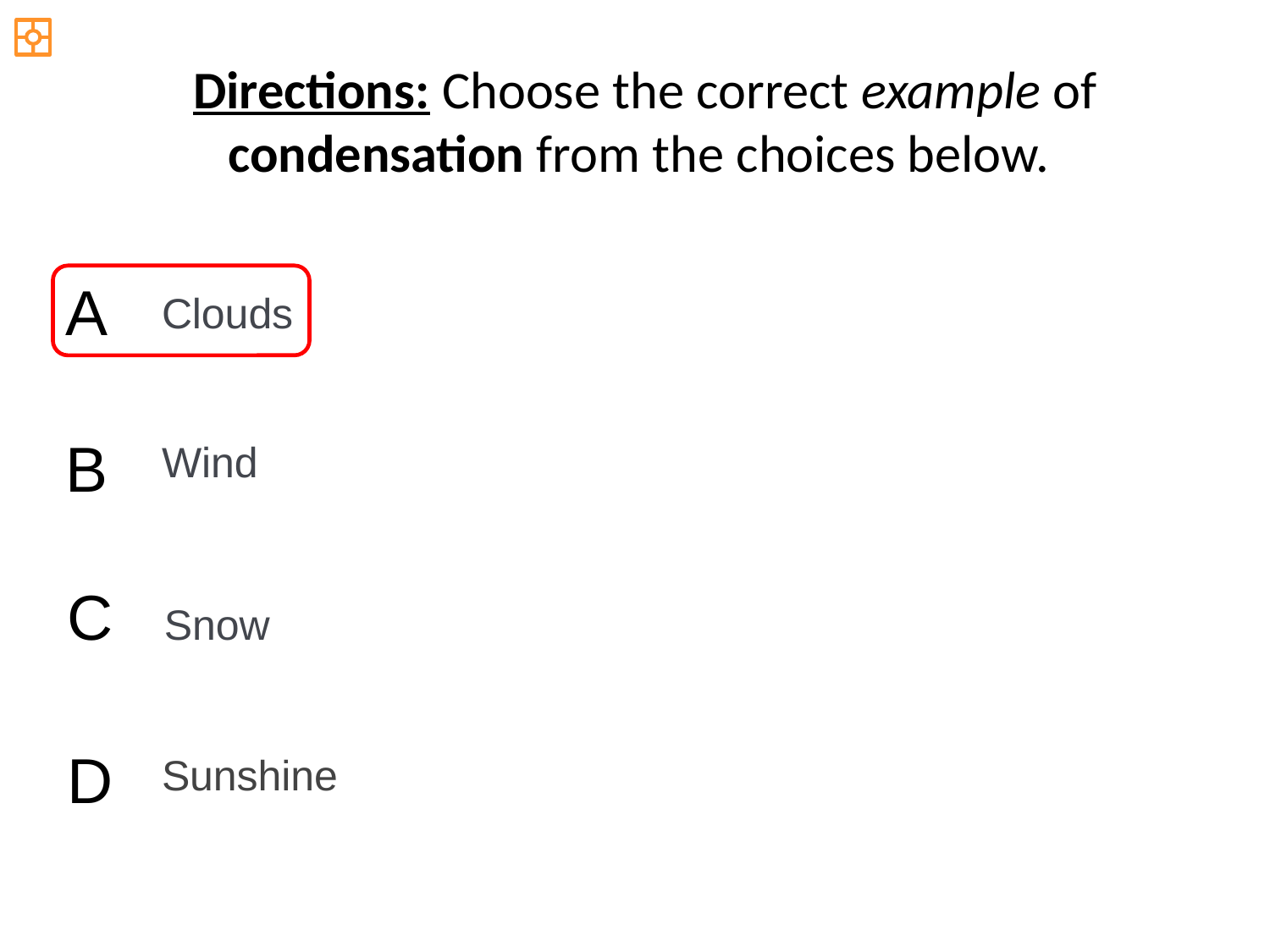

Directions: Choose the correct example of condensation from the choices below.
A

Clouds
B
Wind
C
Snow
D
Sunshine